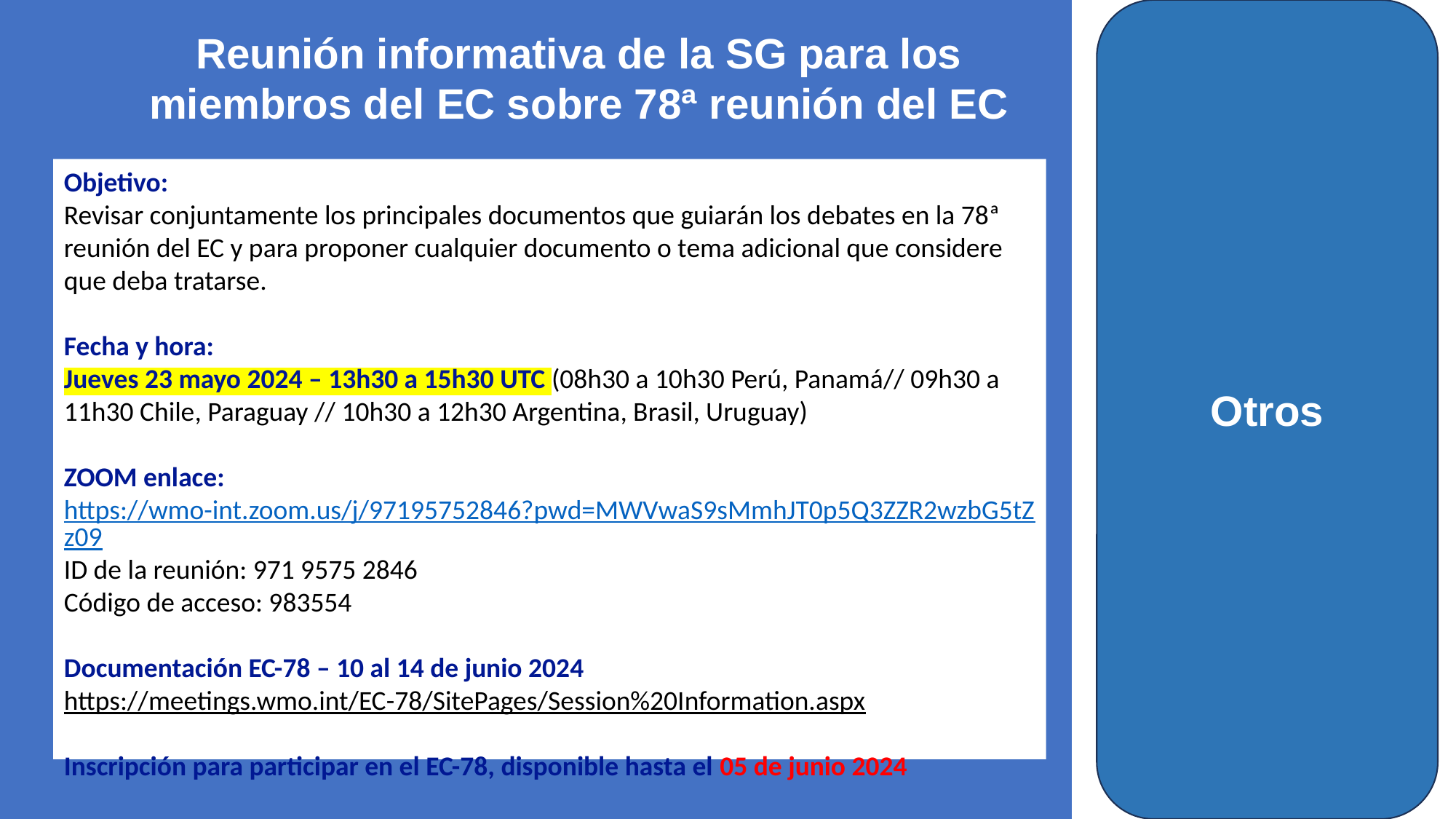

Otros

Reunión informativa de la SG para los miembros del EC sobre 78ª reunión del EC
Objetivo:
Revisar conjuntamente los principales documentos que guiarán los debates en la 78ª reunión del EC y para proponer cualquier documento o tema adicional que considere que deba tratarse.

Fecha y hora:
Jueves 23 mayo 2024 – 13h30 a 15h30 UTC (08h30 a 10h30 Perú, Panamá// 09h30 a 11h30 Chile, Paraguay // 10h30 a 12h30 Argentina, Brasil, Uruguay)

ZOOM enlace:
https://wmo-int.zoom.us/j/97195752846?pwd=MWVwaS9sMmhJT0p5Q3ZZR2wzbG5tZz09
ID de la reunión: 971 9575 2846
Código de acceso: 983554

Documentación EC-78 – 10 al 14 de junio 2024
https://meetings.wmo.int/EC-78/SitePages/Session%20Information.aspx

Inscripción para participar en el EC-78, disponible hasta el 05 de junio 2024